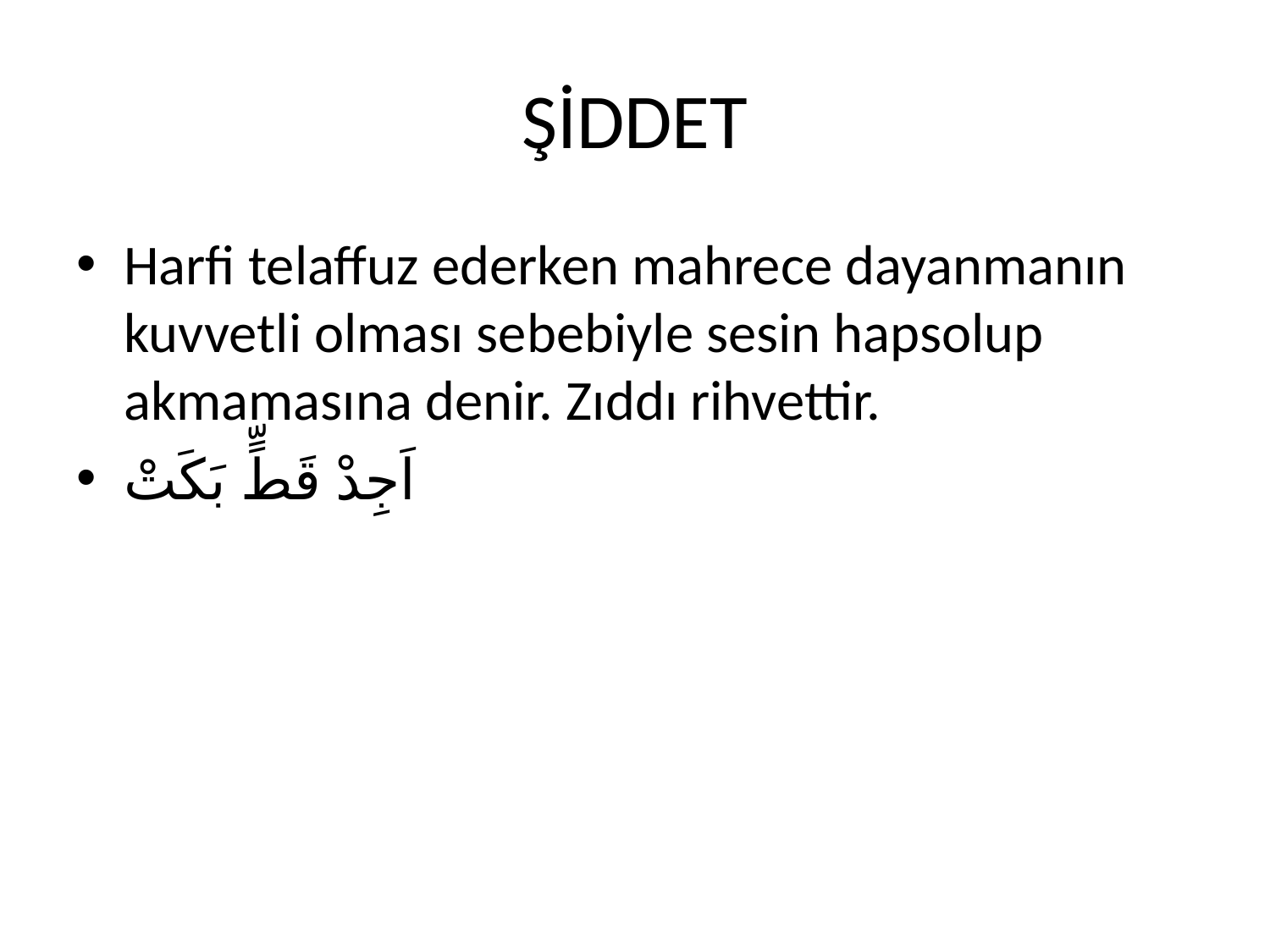

# ŞİDDET
Harfi telaffuz ederken mahrece dayanmanın kuvvetli olması sebebiyle sesin hapsolup akmamasına denir. Zıddı rihvettir.
اَجِدْ قَطٍّ بَكَتْ